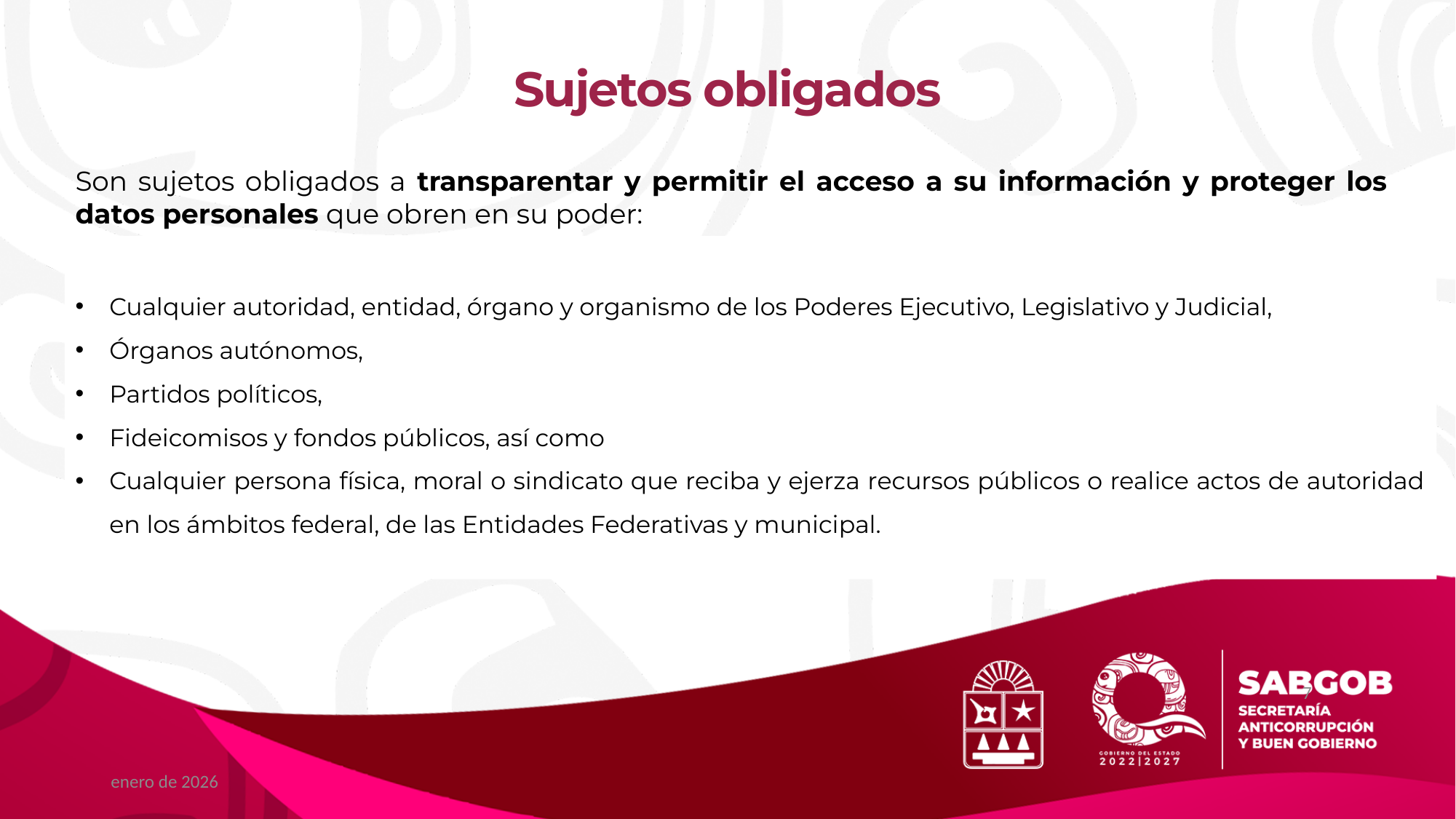

# Sujetos obligados
Son sujetos obligados a transparentar y permitir el acceso a su información y proteger los datos personales que obren en su poder:
Cualquier autoridad, entidad, órgano y organismo de los Poderes Ejecutivo, Legislativo y Judicial,
Órganos autónomos,
Partidos políticos,
Fideicomisos y fondos públicos, así como
Cualquier persona física, moral o sindicato que reciba y ejerza recursos públicos o realice actos de autoridad en los ámbitos federal, de las Entidades Federativas y municipal.
7
enero de 2026